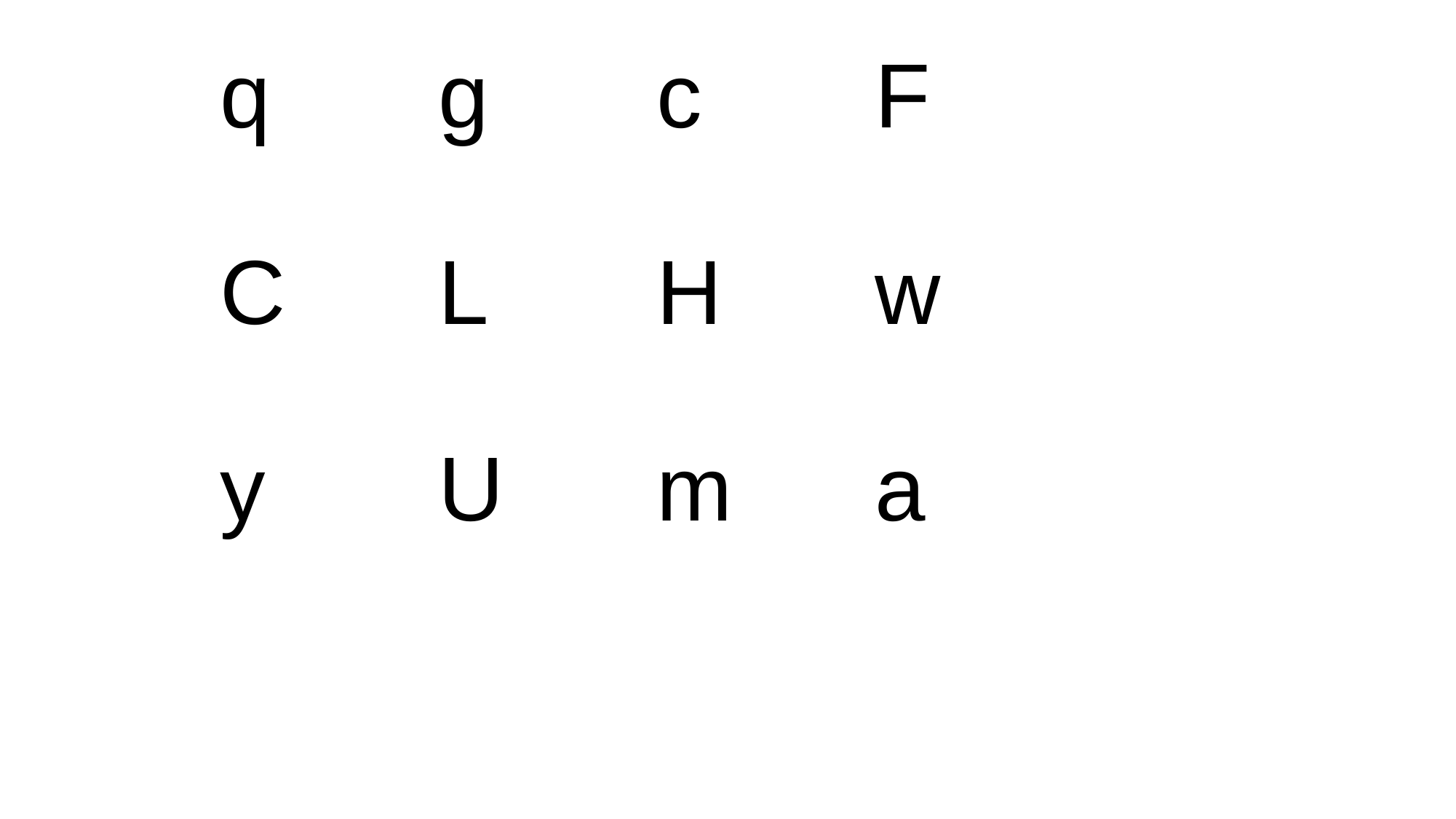

# q		g		c		F C		L		H		w y		U		m		a